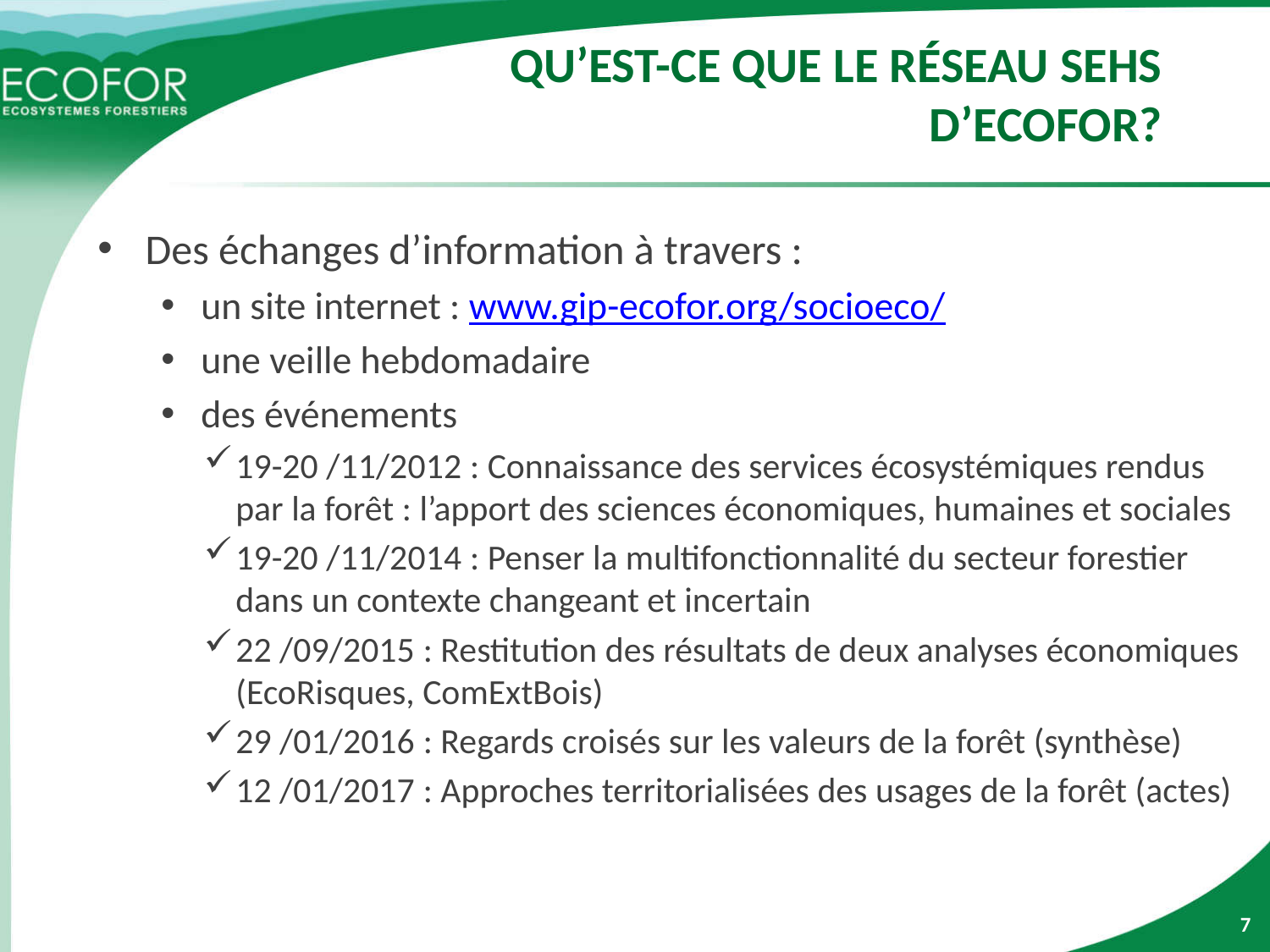

# Qu’est-ce que le réseau SEHS d’Ecofor?
Des échanges d’information à travers :
un site internet : www.gip-ecofor.org/socioeco/
une veille hebdomadaire
des événements
19-20 /11/2012 : Connaissance des services écosystémiques rendus par la forêt : l’apport des sciences économiques, humaines et sociales
19-20 /11/2014 : Penser la multifonctionnalité du secteur forestier dans un contexte changeant et incertain
22 /09/2015 : Restitution des résultats de deux analyses économiques (EcoRisques, ComExtBois)
29 /01/2016 : Regards croisés sur les valeurs de la forêt (synthèse)
12 /01/2017 : Approches territorialisées des usages de la forêt (actes)
7